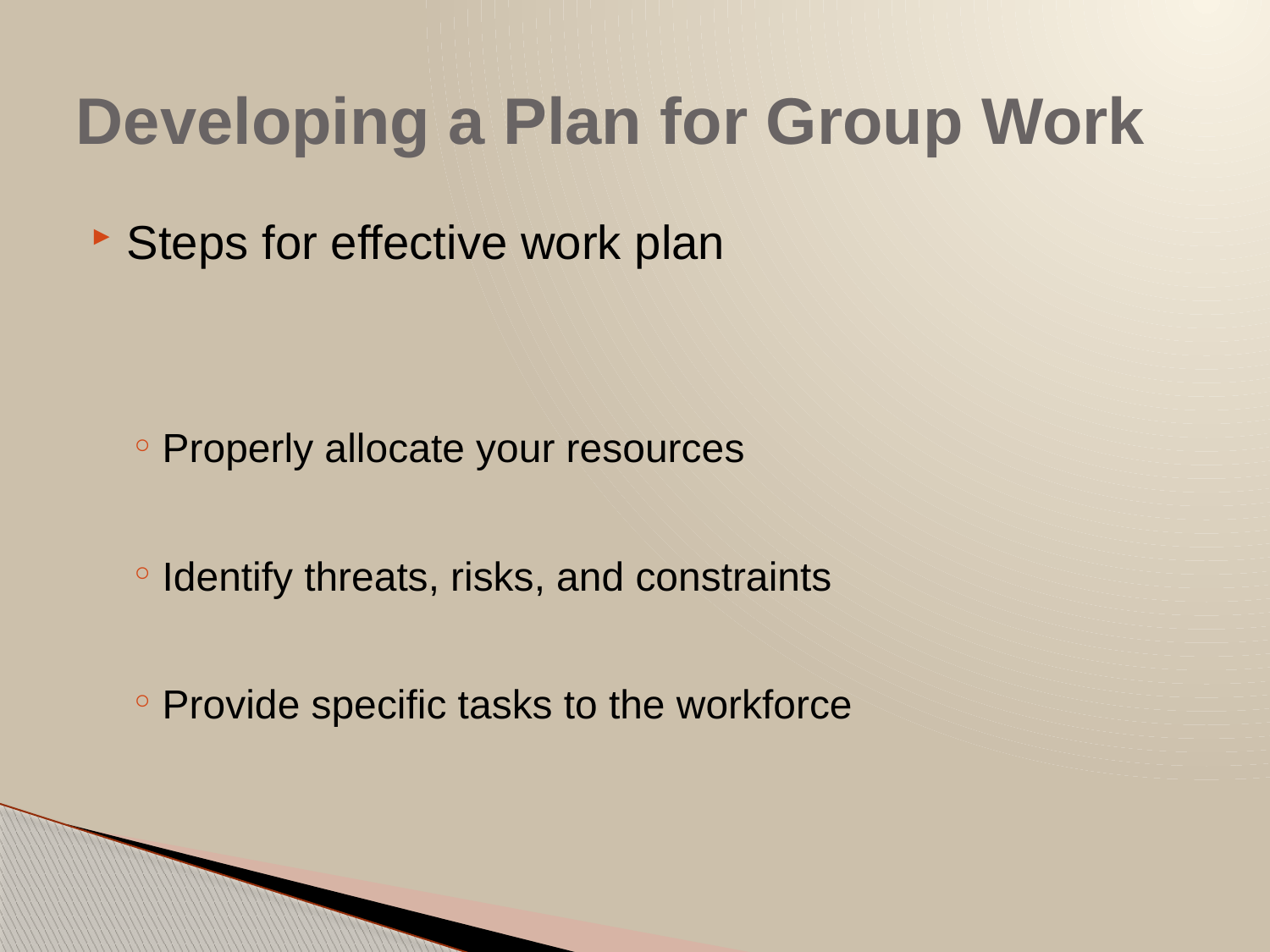

# Developing a Plan for Group Work
Steps for effective work plan

Properly allocate your resources

Identify threats, risks, and constraints

Provide specific tasks to the workforce